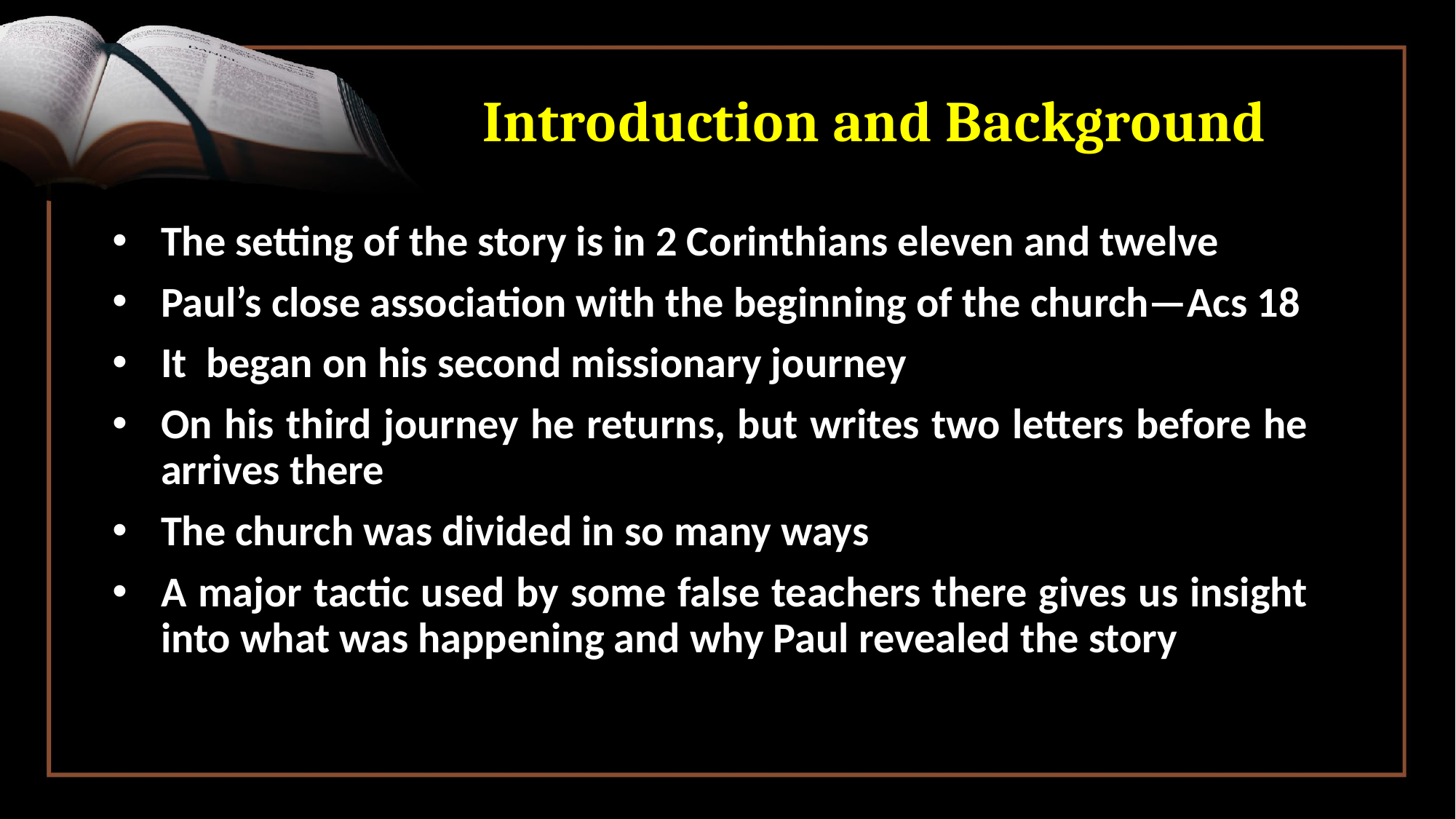

# Introduction and Background
The setting of the story is in 2 Corinthians eleven and twelve
Paul’s close association with the beginning of the church—Acs 18
It  began on his second missionary journey
On his third journey he returns, but writes two letters before he arrives there
The church was divided in so many ways
A major tactic used by some false teachers there gives us insight into what was happening and why Paul revealed the story